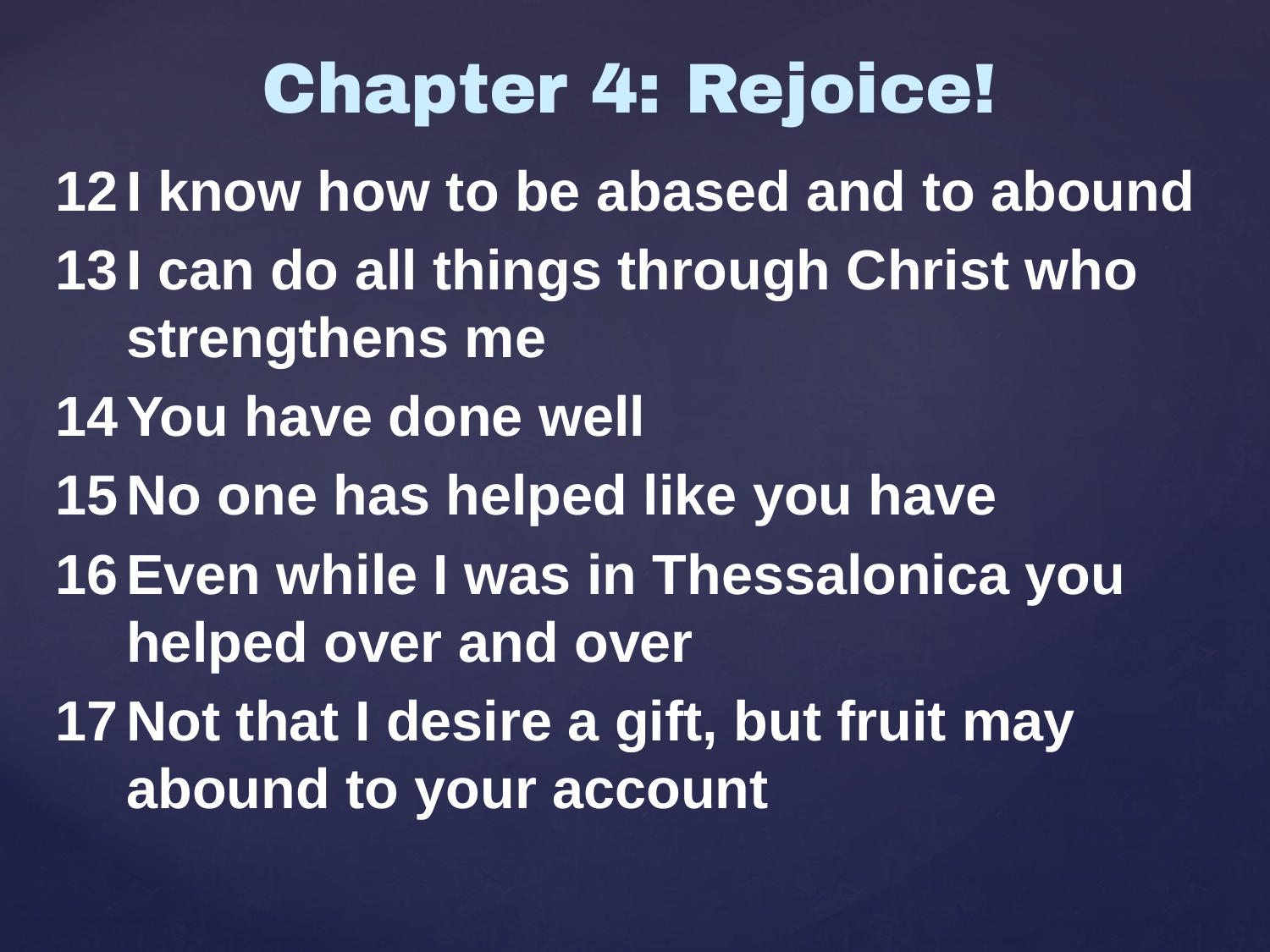

Chapter 4: Rejoice!
I know how to be abased and to abound
I can do all things through Christ who strengthens me
You have done well
No one has helped like you have
Even while I was in Thessalonica you helped over and over
Not that I desire a gift, but fruit may abound to your account